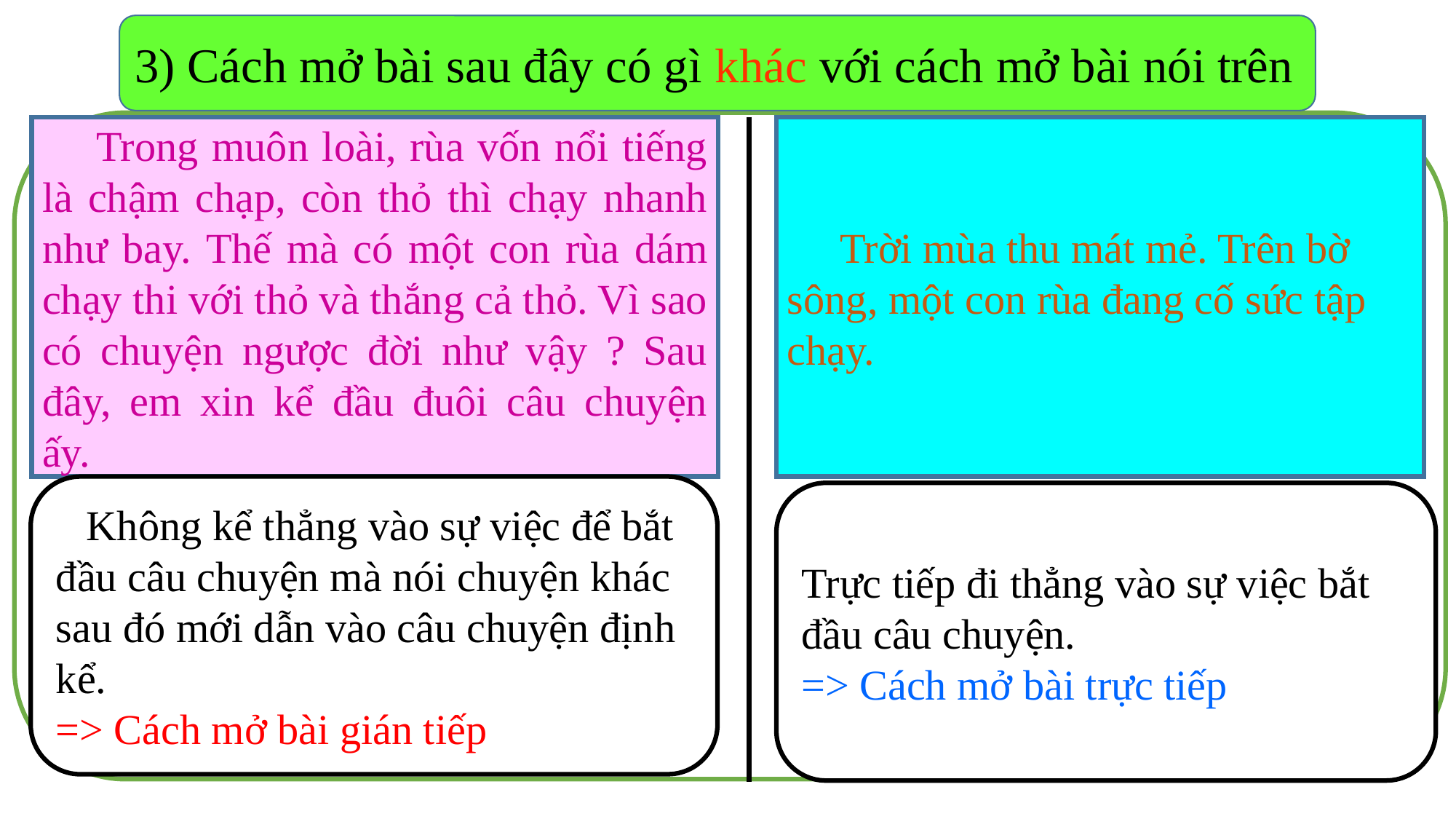

3) Cách mở bài sau đây có gì khác với cách mở bài nói trên

    Trong muôn loài, rùa vốn nổi tiếng là chậm chạp, còn thỏ thì chạy nhanh như bay. Thế mà có một con rùa dám chạy thi với thỏ và thắng cả thỏ. Vì sao có chuyện ngược đời như vậy ? Sau đây, em xin kể đầu đuôi câu chuyện ấy.
     Trời mùa thu mát mẻ. Trên bờ sông, một con rùa đang cố sức tập chạy.

KKhông kể thẳng vào sự việc để bắt đầu câu chuyện mà nói chuyện khác sau đó mới dẫn vào câu chuyện định kể.
=> Cách mở bài gián tiếp

Trực tiếp đi thẳng vào sự việc bắt đầu câu chuyện.
=> Cách mở bài trực tiếp